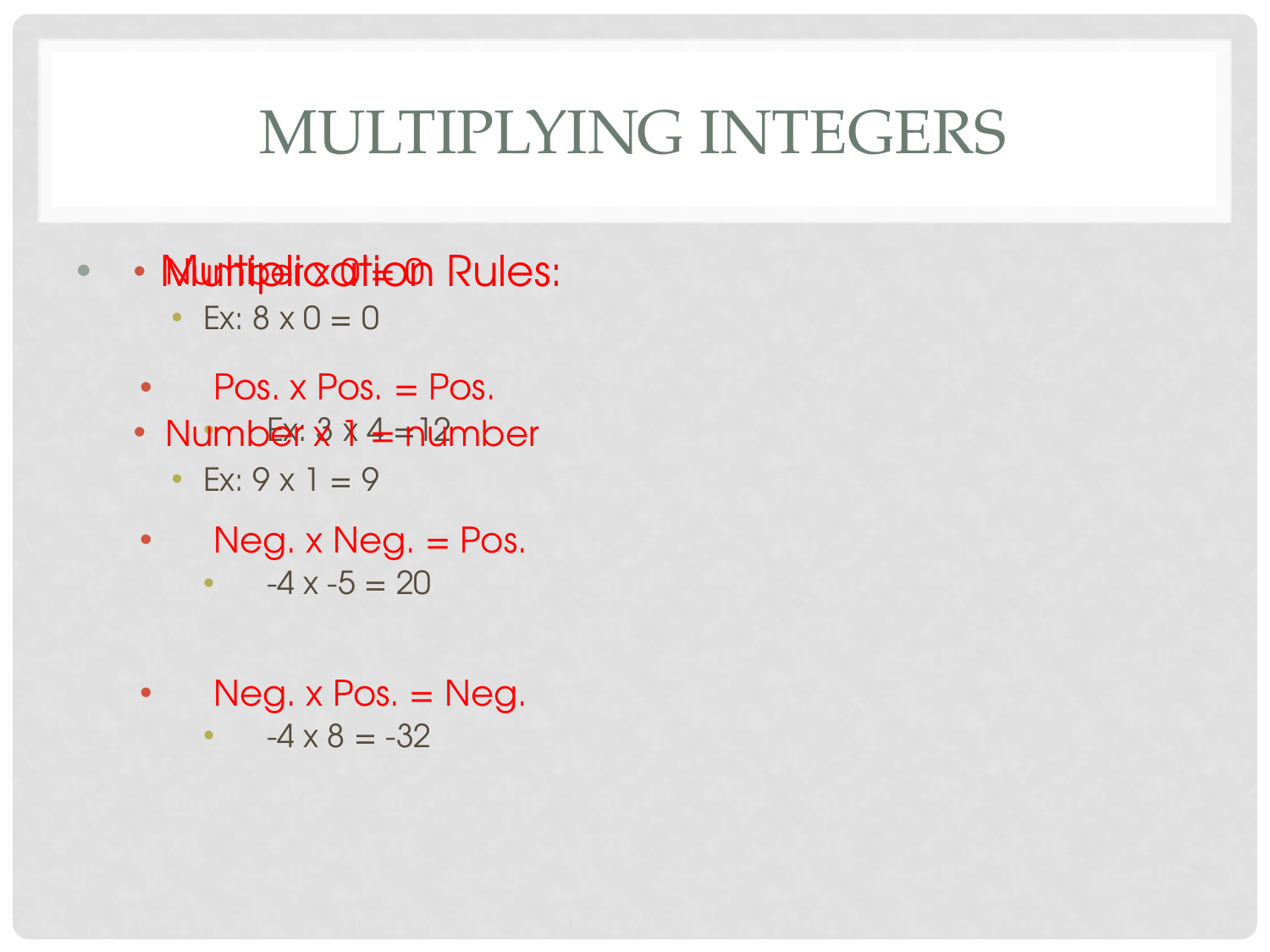

# Multiplying Integers
Multiplication Rules:

Pos. x Pos. = Pos.
Ex: 3 x 4 =12

Neg. x Neg. = Pos.
-4 x -5 = 20

Neg. x Pos. = Neg.
-4 x 8 = -32
Number x 0 = 0
Ex: 8 x 0 = 0

Number x 1 = number
Ex: 9 x 1 = 9